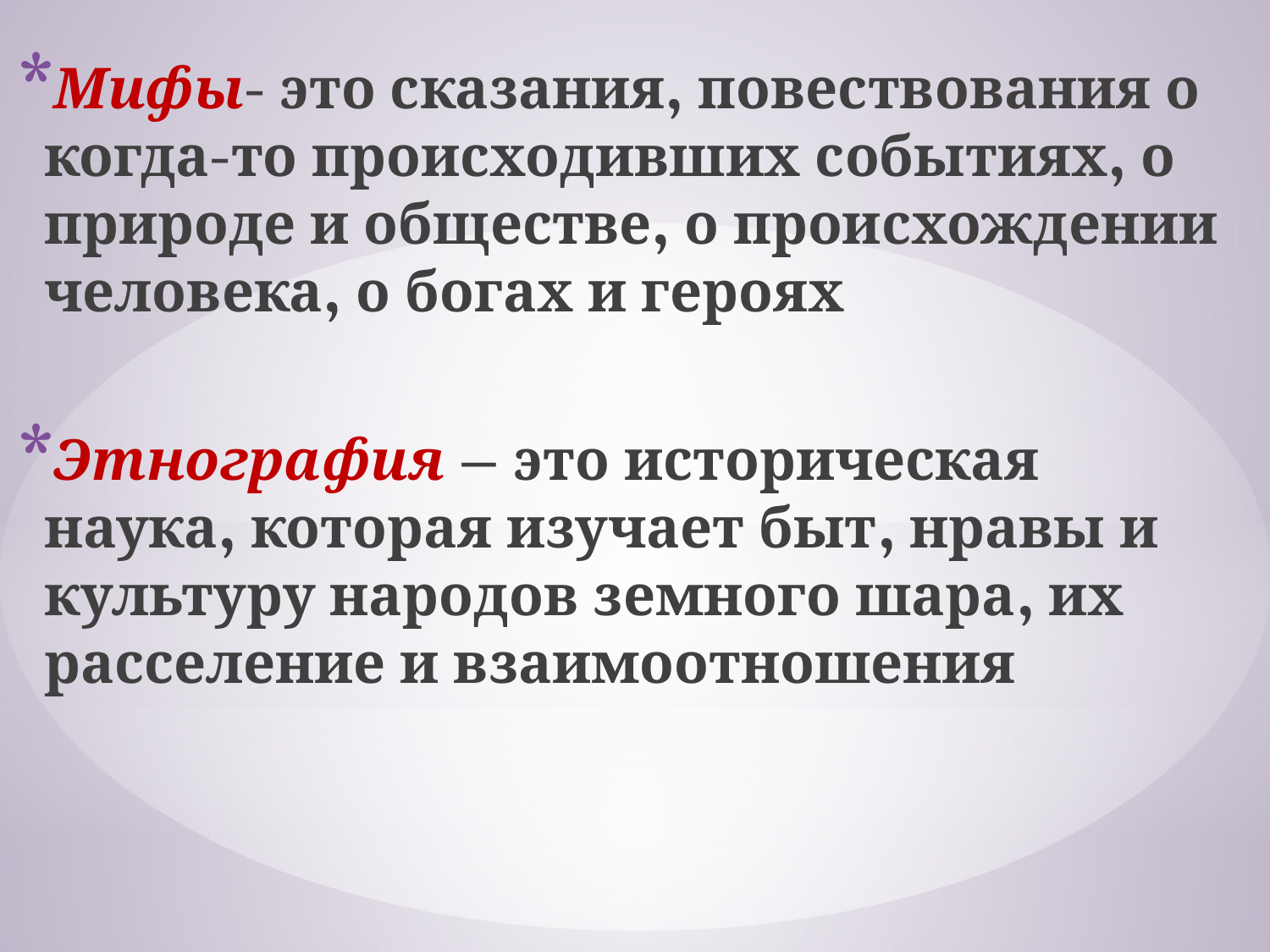

Мифы- это сказания, повествования о когда-то происходивших событиях, о природе и обществе, о происхождении человека, о богах и героях

Этнография – это историческая наука, которая изучает быт, нравы и культуру народов земного шара, их расселение и взаимоотношения